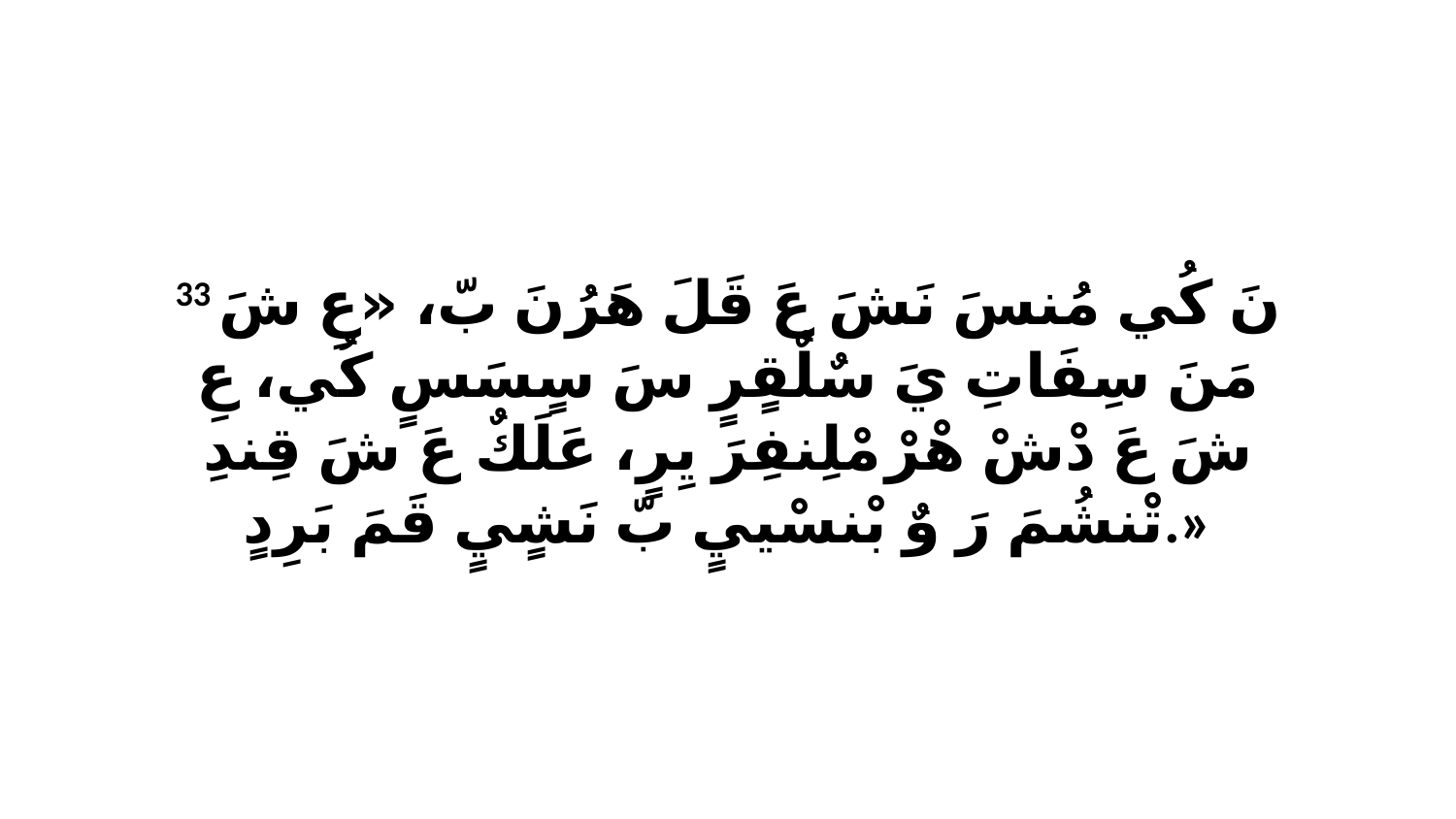

33 نَ كُي مُنسَ نَشَ عَ قَلَ هَرُنَ بّ، «عِ شَ مَنَ سِفَاتِ يَ سٌلٌقٍرٍ سَ سٍسَسٍ كُي، عِ شَ عَ دْشْ هْرْ مْلِنفِرَ يِرٍ، عَلَكٌ عَ شَ قِندِ تْنشُمَ رَ وٌ بْنسْييٍ بّ نَشٍيٍ قَمَ بَرِدٍ.»